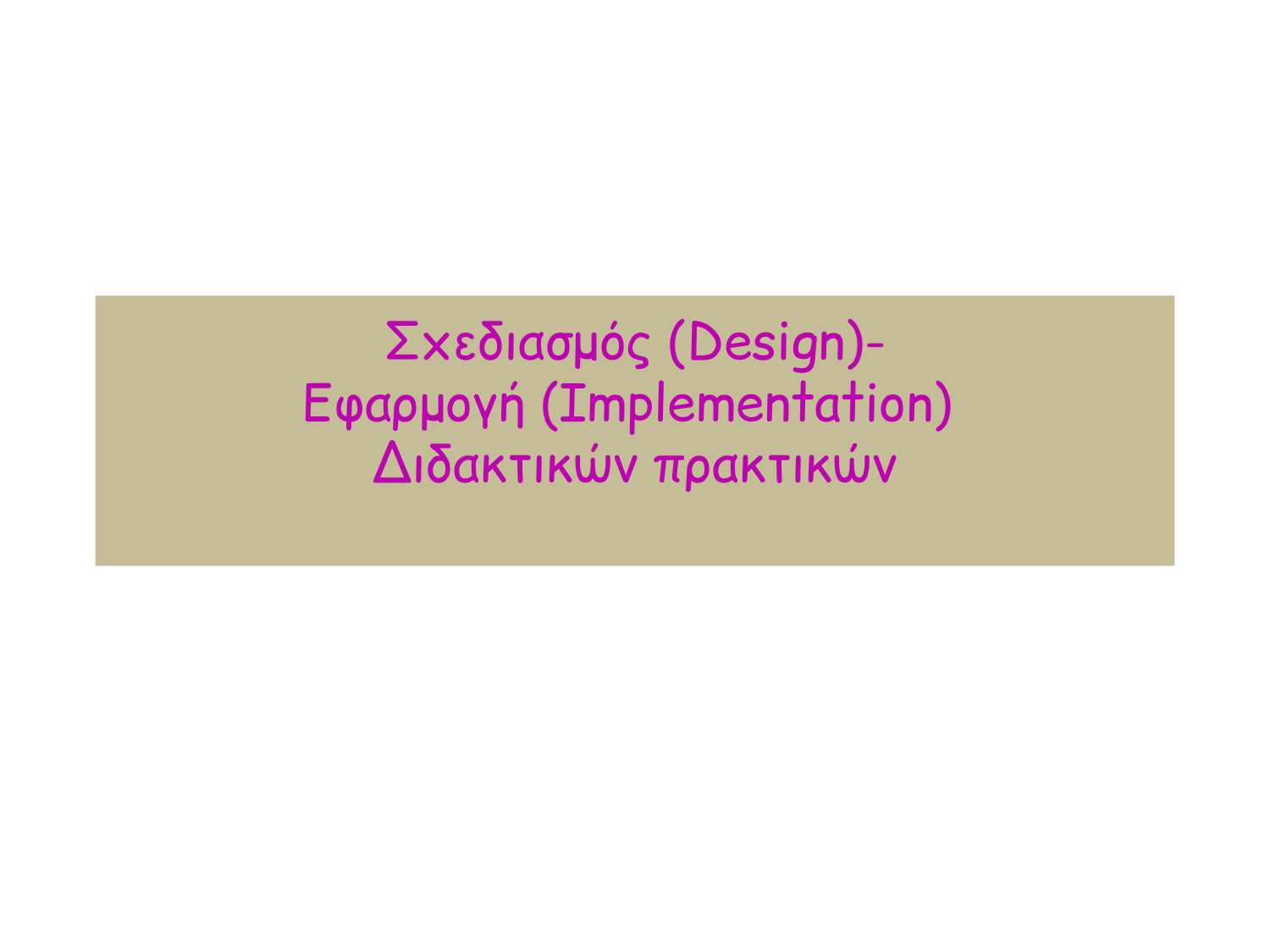

# Σχεδιασμός (Design)- Εφαρμογή (Implementation) Διδακτικών πρακτικών